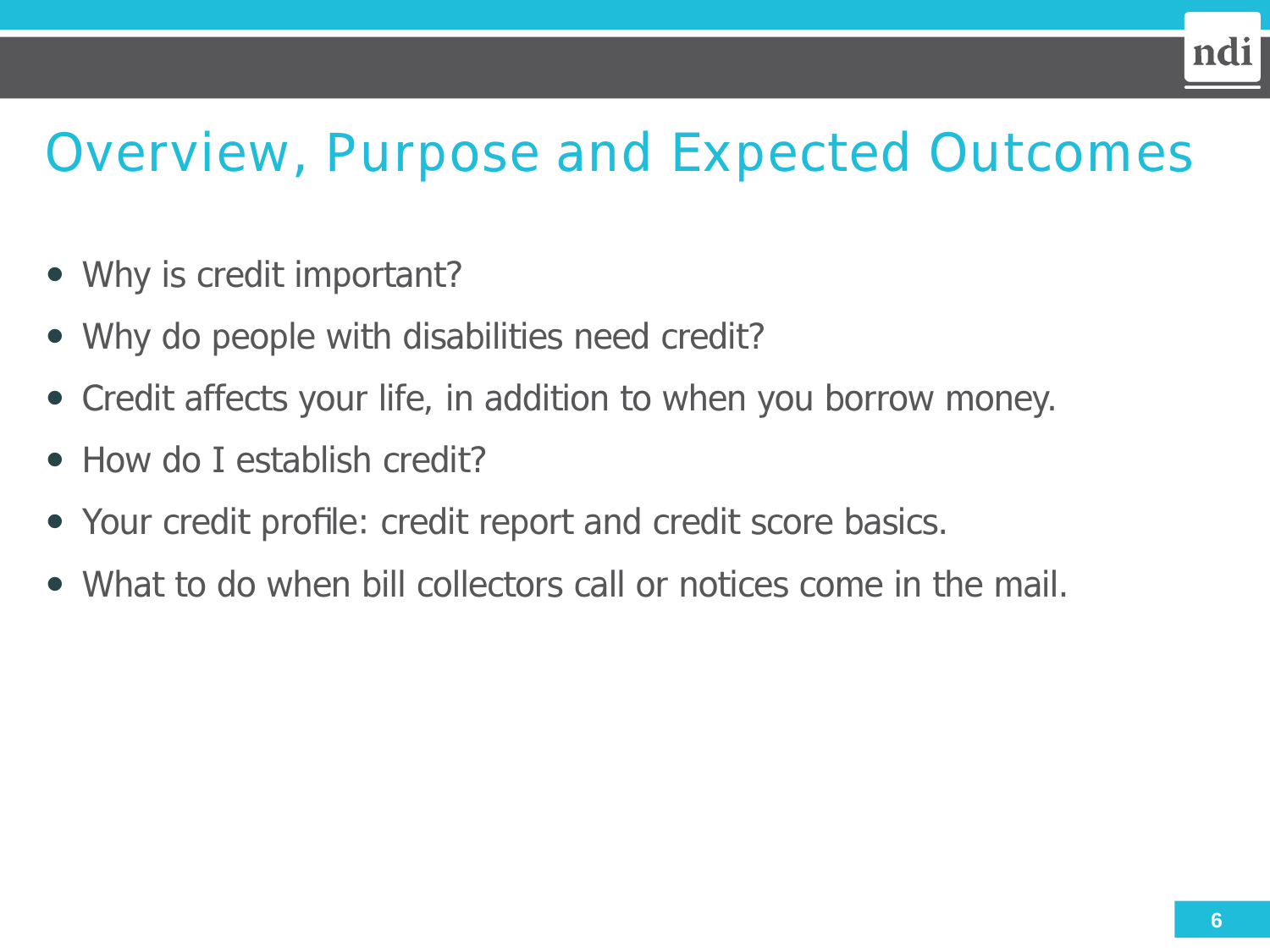

# Overview, Purpose and Expected Outcomes
Why is credit important?
Why do people with disabilities need credit?
Credit affects your life, in addition to when you borrow money.
How do I establish credit?
Your credit profile: credit report and credit score basics.
What to do when bill collectors call or notices come in the mail.
6